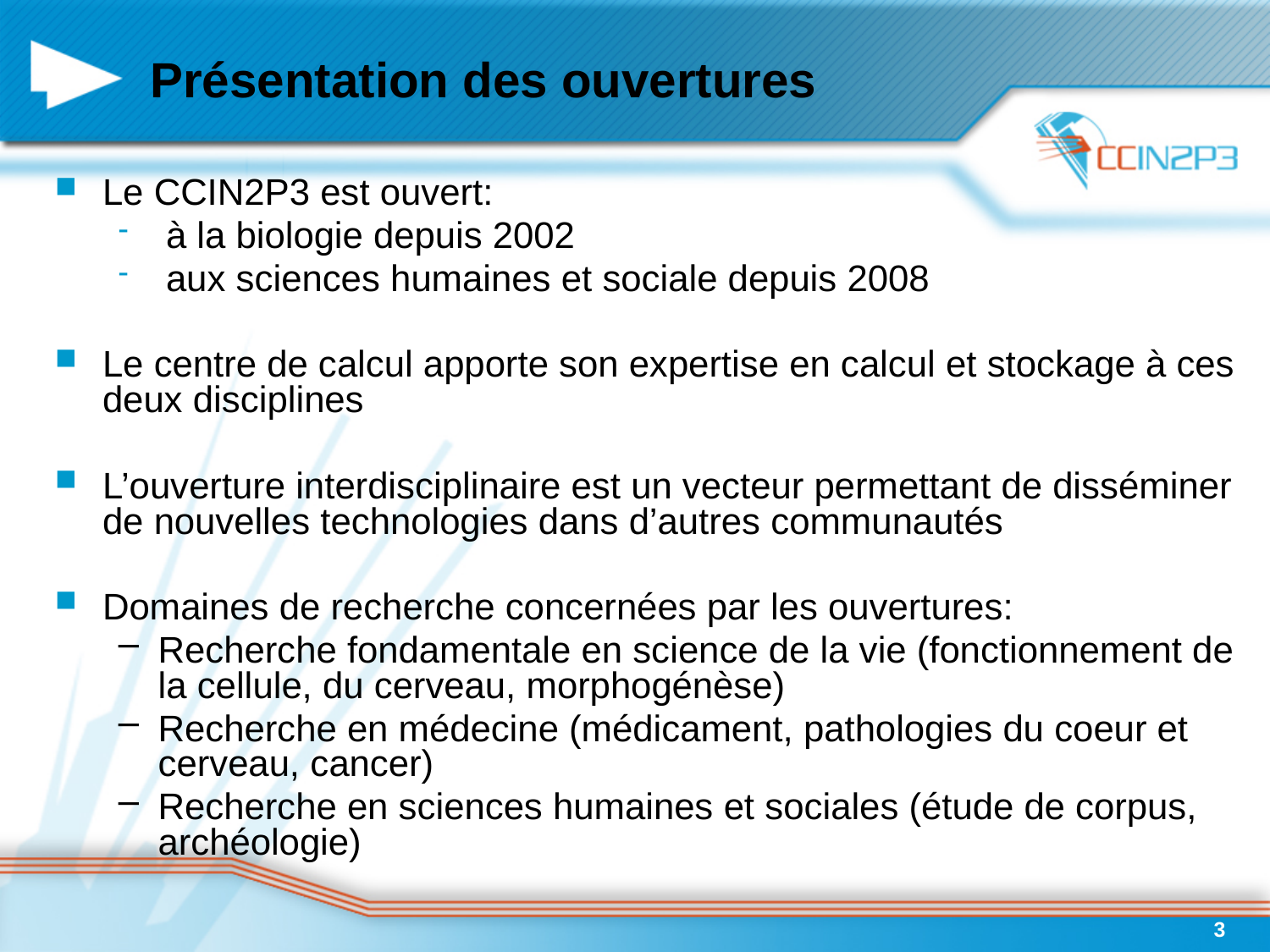

# Présentation des ouvertures

Le CCIN2P3 est ouvert:
à la biologie depuis 2002
aux sciences humaines et sociale depuis 2008

Le centre de calcul apporte son expertise en calcul et stockage à ces deux disciplines

L’ouverture interdisciplinaire est un vecteur permettant de disséminer de nouvelles technologies dans d’autres communautés

Domaines de recherche concernées par les ouvertures:
Recherche fondamentale en science de la vie (fonctionnement de la cellule, du cerveau, morphogénèse)
Recherche en médecine (médicament, pathologies du coeur et cerveau, cancer)
Recherche en sciences humaines et sociales (étude de corpus, archéologie)
3